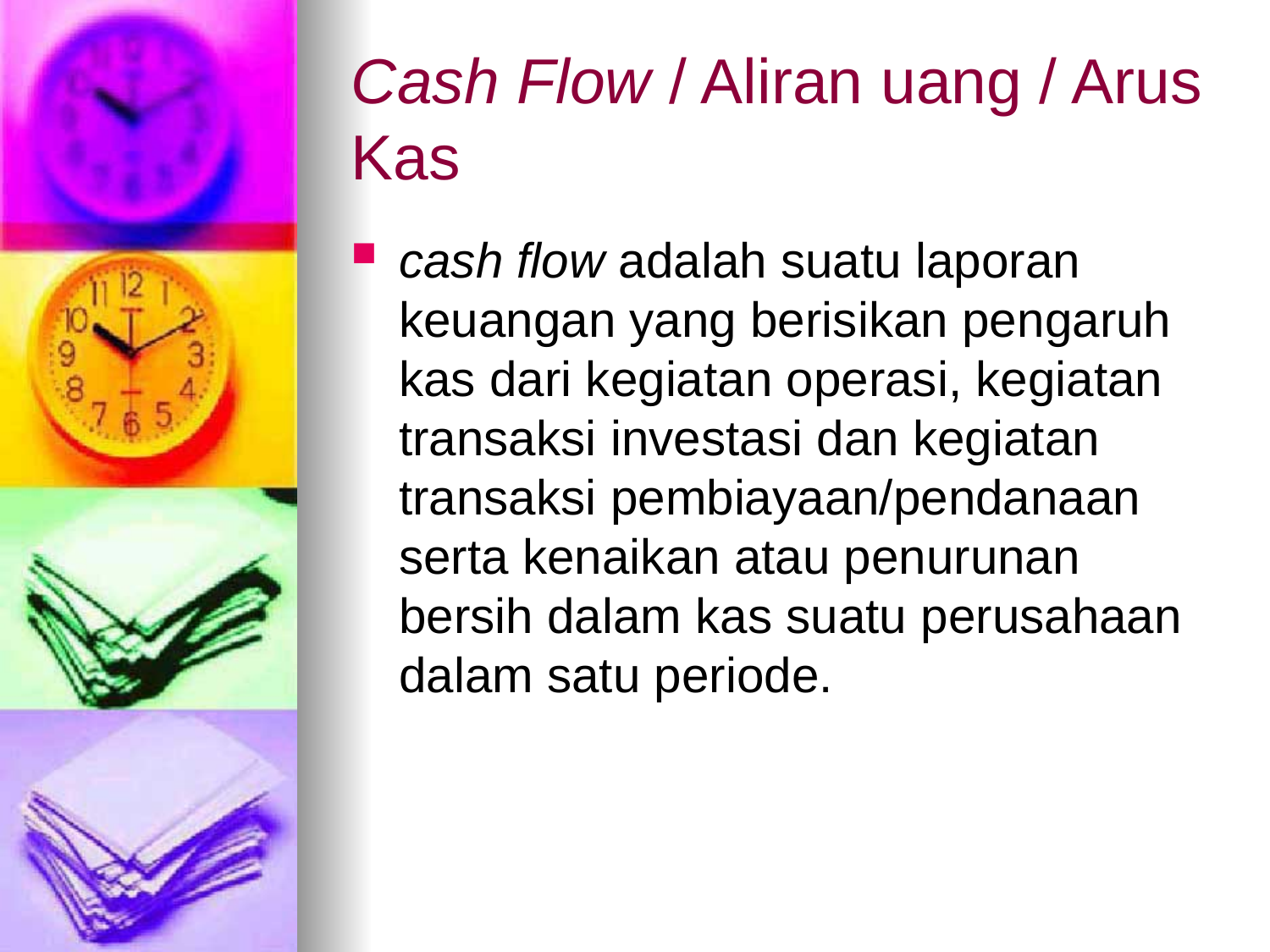

# Cash Flow / Aliran uang / Arus Kas
cash flow adalah suatu laporan keuangan yang berisikan pengaruh kas dari kegiatan operasi, kegiatan transaksi investasi dan kegiatan transaksi pembiayaan/pendanaan serta kenaikan atau penurunan bersih dalam kas suatu perusahaan dalam satu periode.